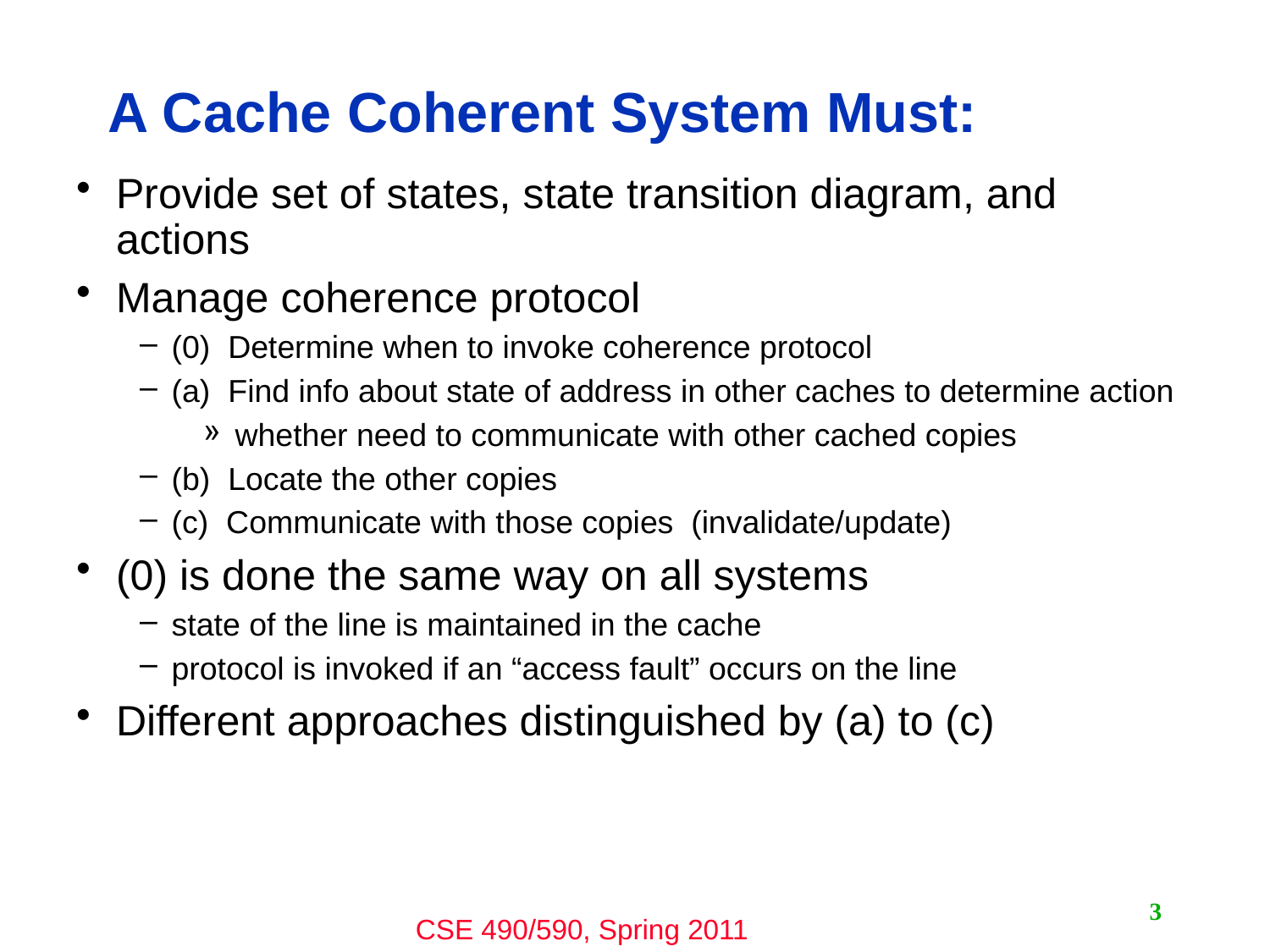

# A Cache Coherent System Must:
Provide set of states, state transition diagram, and actions
Manage coherence protocol
(0)  Determine when to invoke coherence protocol
(a)  Find info about state of address in other caches to determine action
whether need to communicate with other cached copies
(b)  Locate the other copies
(c)  Communicate with those copies  (invalidate/update)
(0) is done the same way on all systems
state of the line is maintained in the cache
protocol is invoked if an “access fault” occurs on the line
Different approaches distinguished by (a) to (c)
3